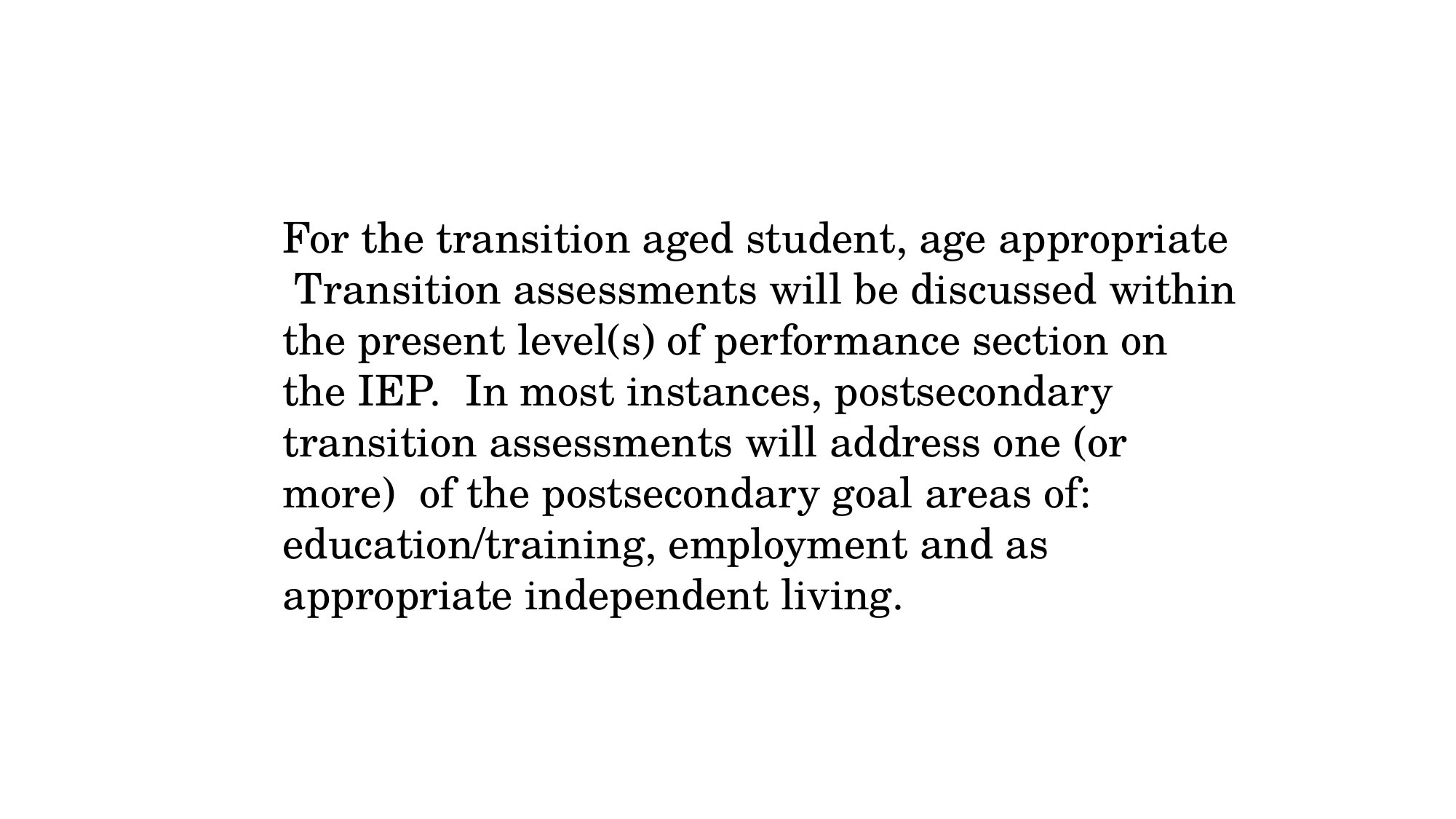

For the transition aged student, age appropriate  Transition assessments will be discussed within the present level(s) of performance section on the IEP.  In most instances, postsecondary transition assessments will address one (or more)  of the postsecondary goal areas of: education/training, employment and as appropriate independent living.